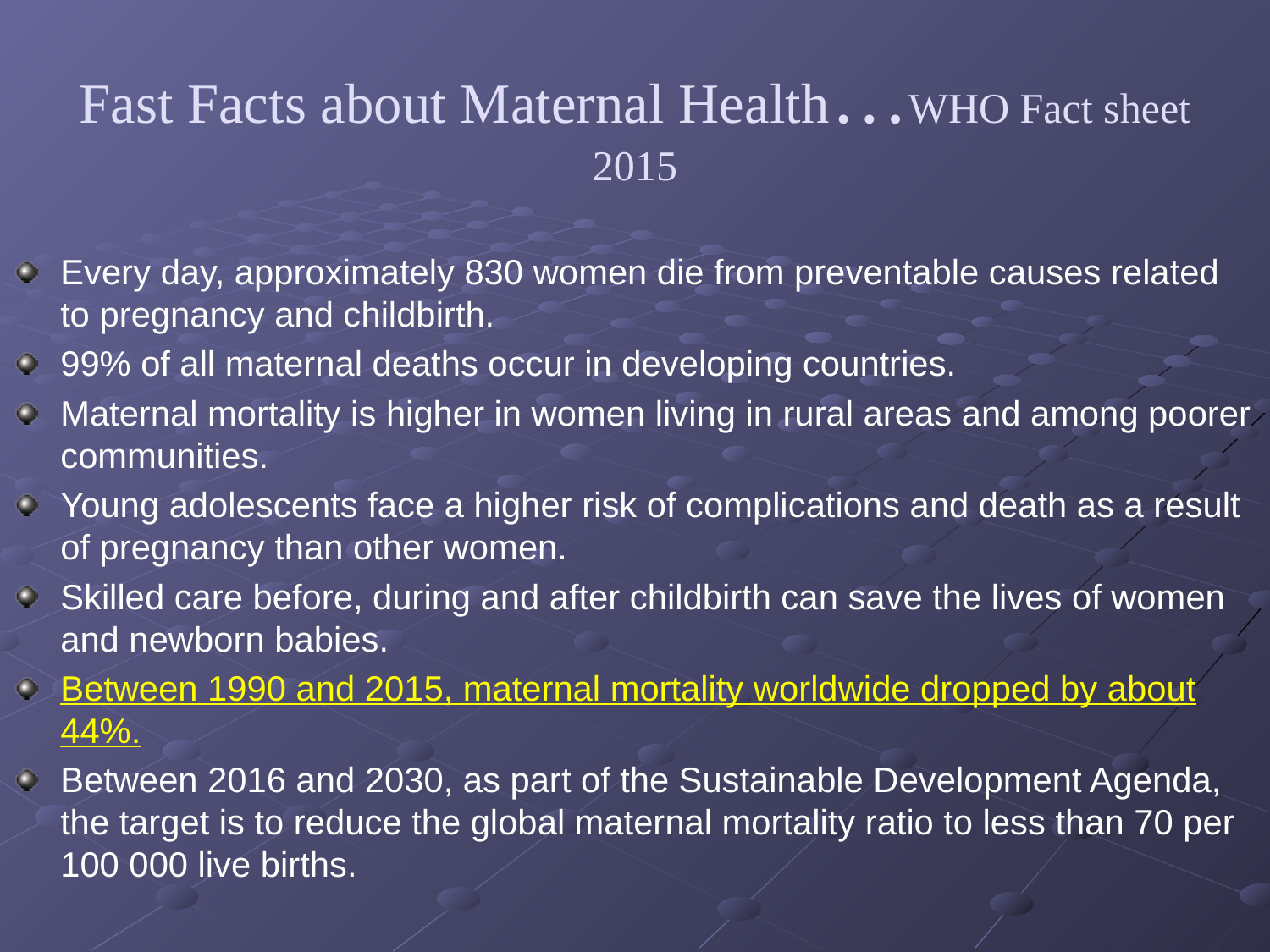

# Fast Facts about Maternal Health…WHO Fact sheet 2015
Every day, approximately 830 women die from preventable causes related to pregnancy and childbirth.
99% of all maternal deaths occur in developing countries.
Maternal mortality is higher in women living in rural areas and among poorer communities.
Young adolescents face a higher risk of complications and death as a result of pregnancy than other women.
Skilled care before, during and after childbirth can save the lives of women and newborn babies.
Between 1990 and 2015, maternal mortality worldwide dropped by about 44%.
Between 2016 and 2030, as part of the Sustainable Development Agenda, the target is to reduce the global maternal mortality ratio to less than 70 per 100 000 live births.